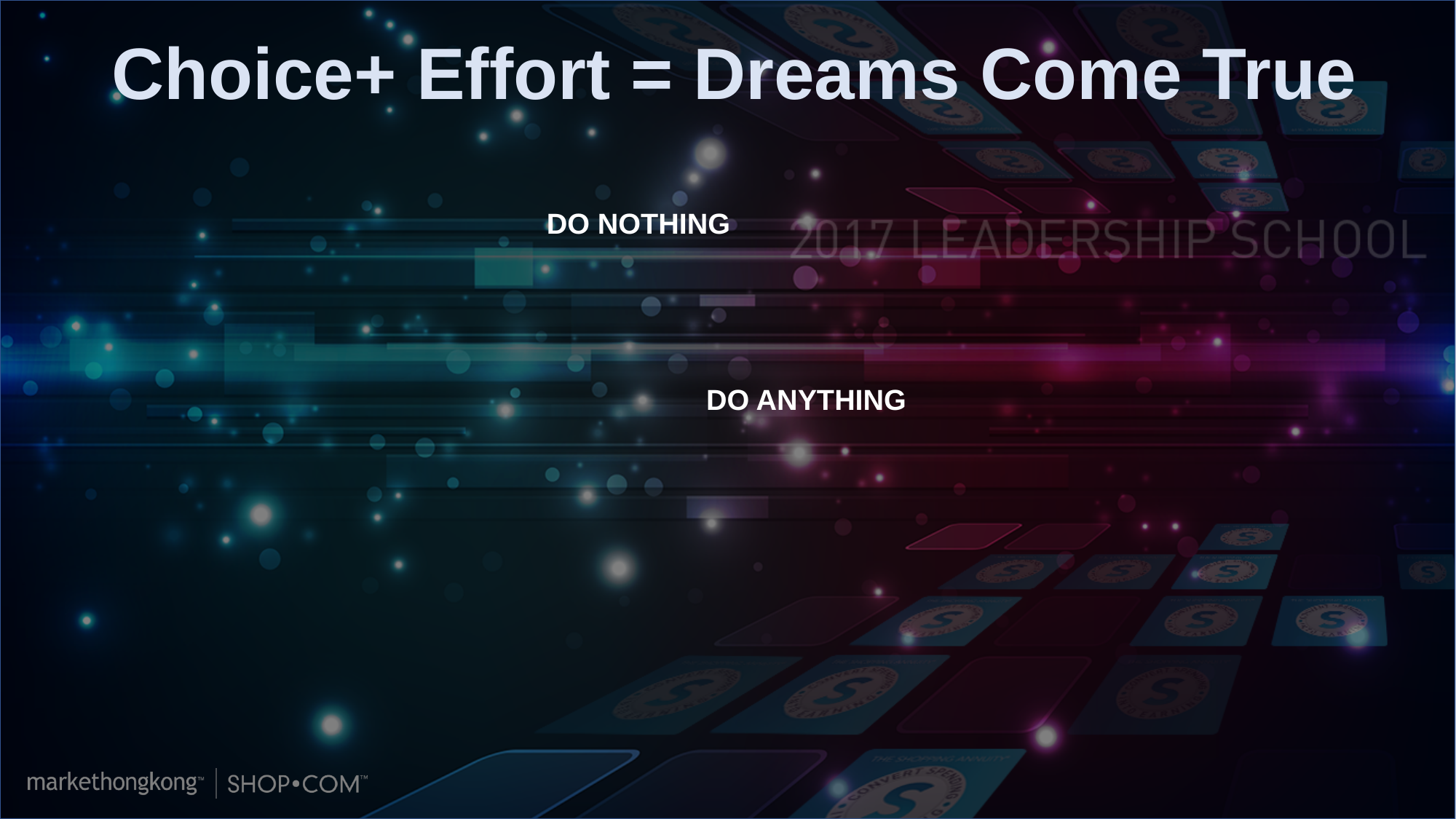

DO SOMETHING
# Choice+ Effort = Dreams Come True
DO NOTHING
DO ANYTHING